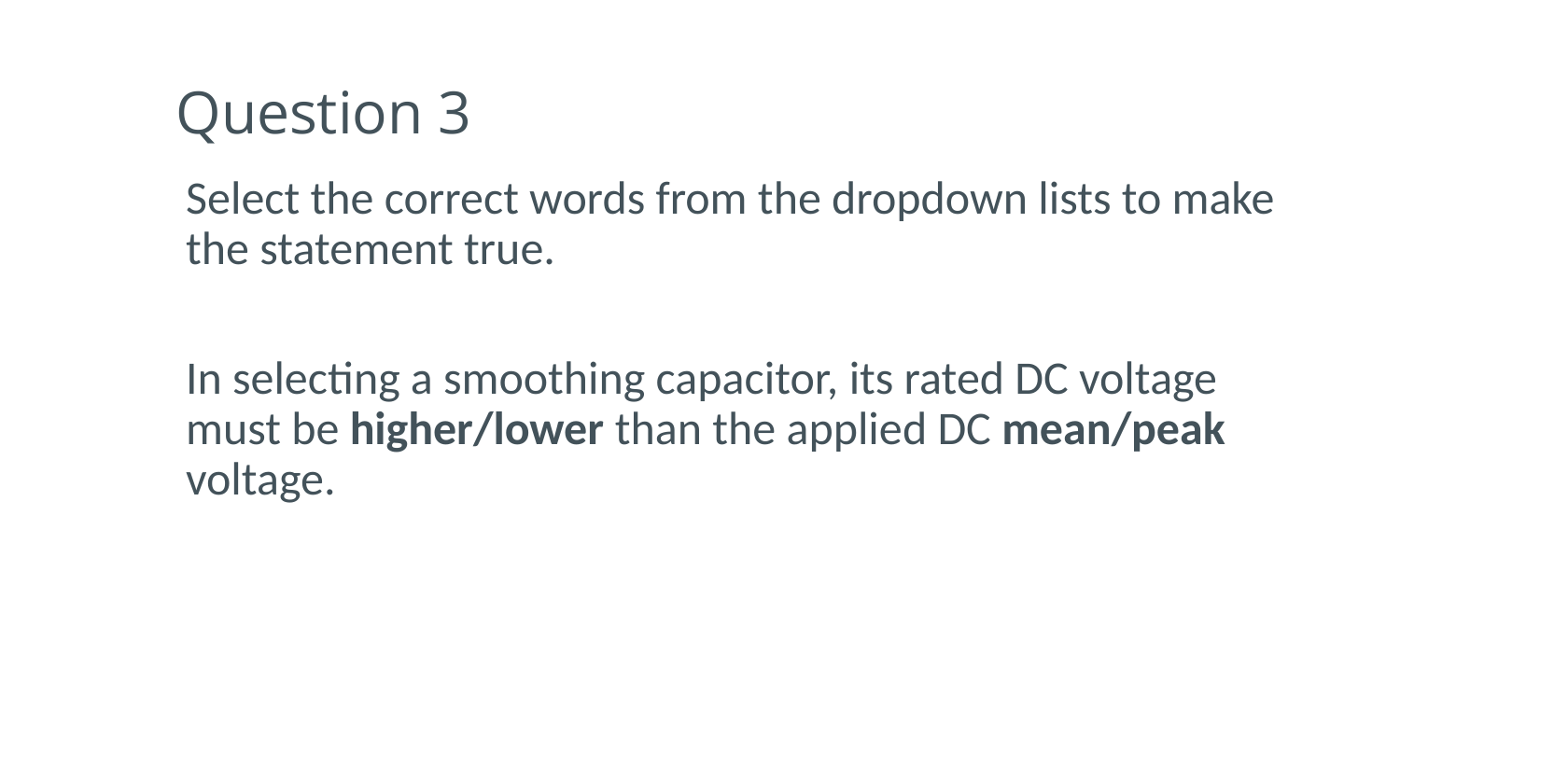

# Question 3
Select the correct words from the dropdown lists to make the statement true.

In selecting a smoothing capacitor, its rated DC voltage must be higher/lower than the applied DC mean/peak voltage.